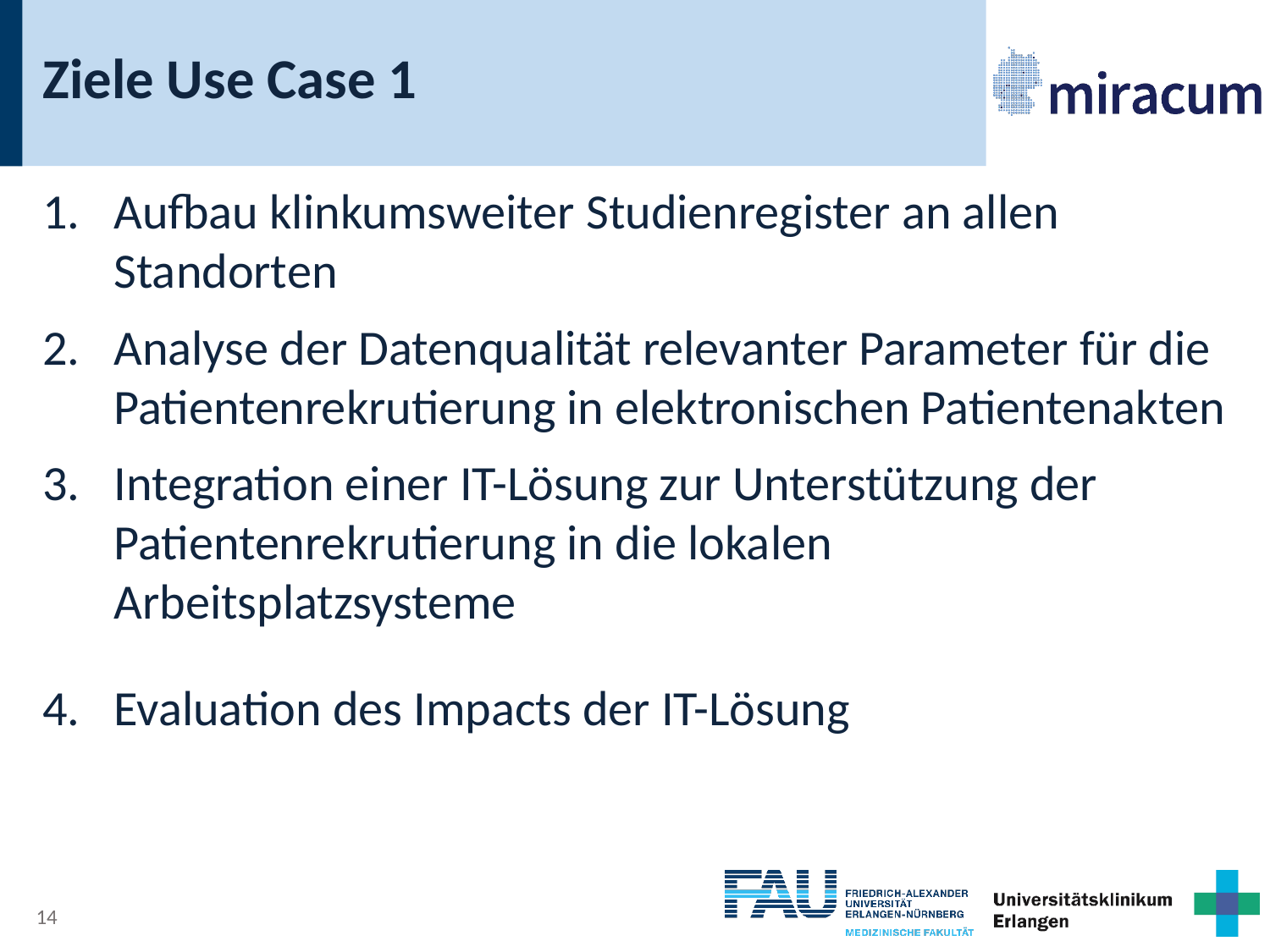

# Ziele Use Case 1
Aufbau klinkumsweiter Studienregister an allen Standorten
Analyse der Datenqualität relevanter Parameter für die Patientenrekrutierung in elektronischen Patientenakten
Integration einer IT-Lösung zur Unterstützung der Patientenrekrutierung in die lokalen Arbeitsplatzsysteme
Evaluation des Impacts der IT-Lösung